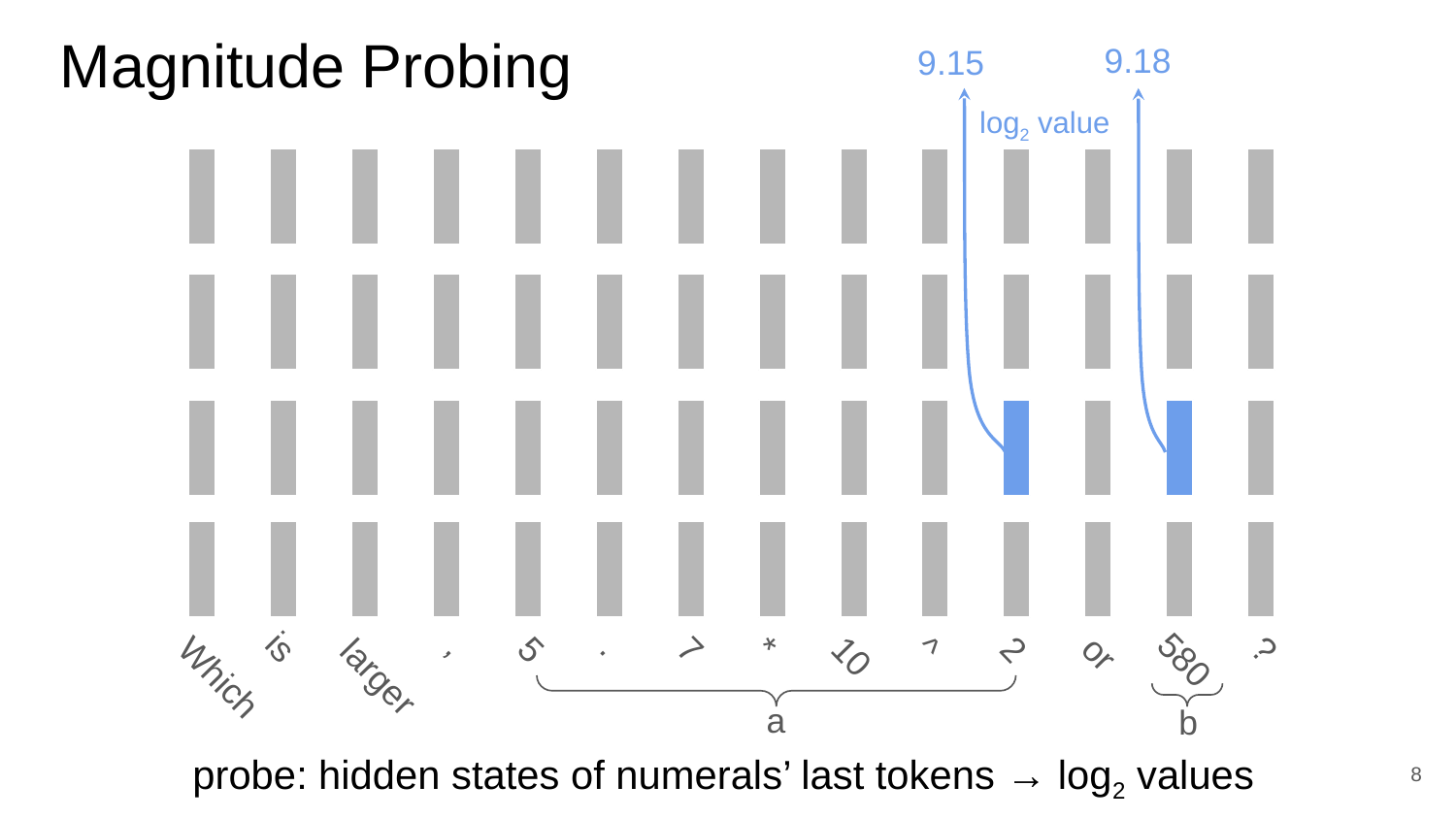

Magnitude Probing
9.18
9.15
log2 value

is
,
5
.
7
*
^
2
?
or
10
580
Which
larger

a
b
probe: hidden states of numerals’ last tokens → log2 values
8